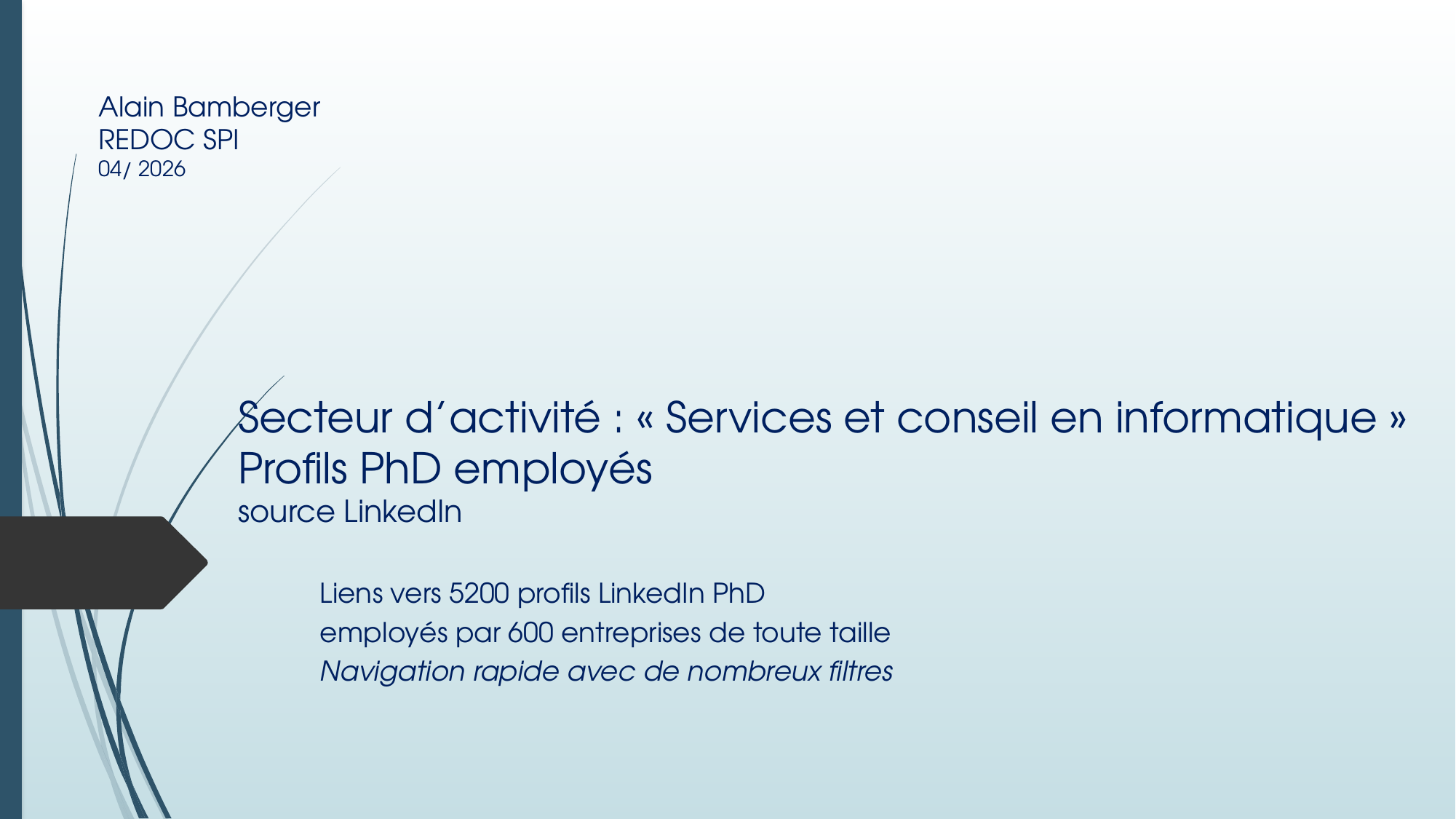

Alain Bamberger
REDOC SPI
04/ 2026
# Secteur d’activité : « Services et conseil en informatique » Profils PhD employés source LinkedIn
Liens vers 5200 profils LinkedIn PhD
employés par 600 entreprises de toute taille
Navigation rapide avec de nombreux filtres